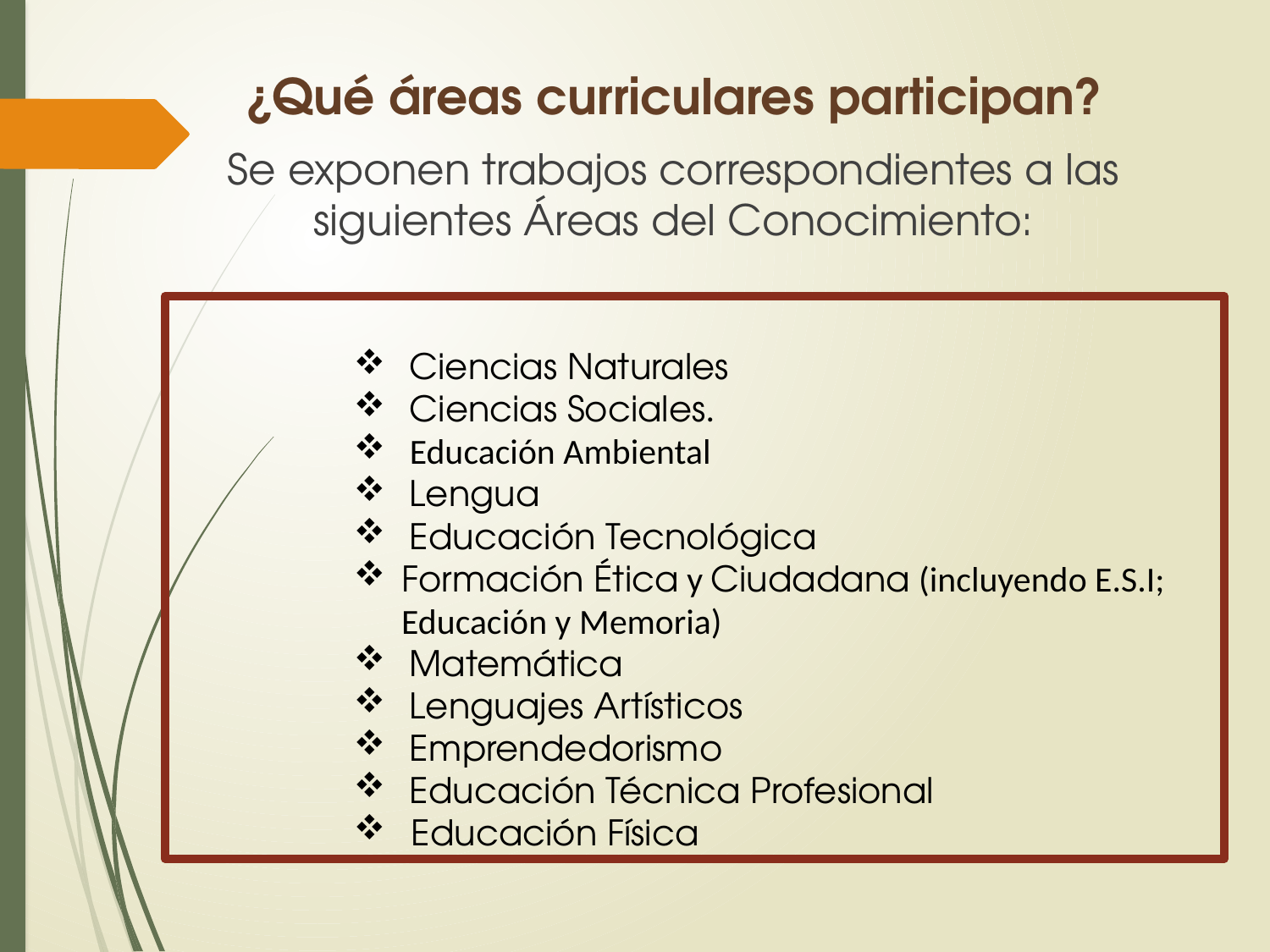

¿Qué áreas curriculares participan?
Se exponen trabajos correspondientes a las siguientes Áreas del Conocimiento:

  Ciencias Naturales
 Ciencias Sociales.
 Educación Ambiental
 Lengua
 Educación Tecnológica
Formación Ética y Ciudadana (incluyendo E.S.I; Educación y Memoria)
  Matemática
 Lenguajes Artísticos
 Emprendedorismo
 Educación Técnica Profesional
 Educación Física